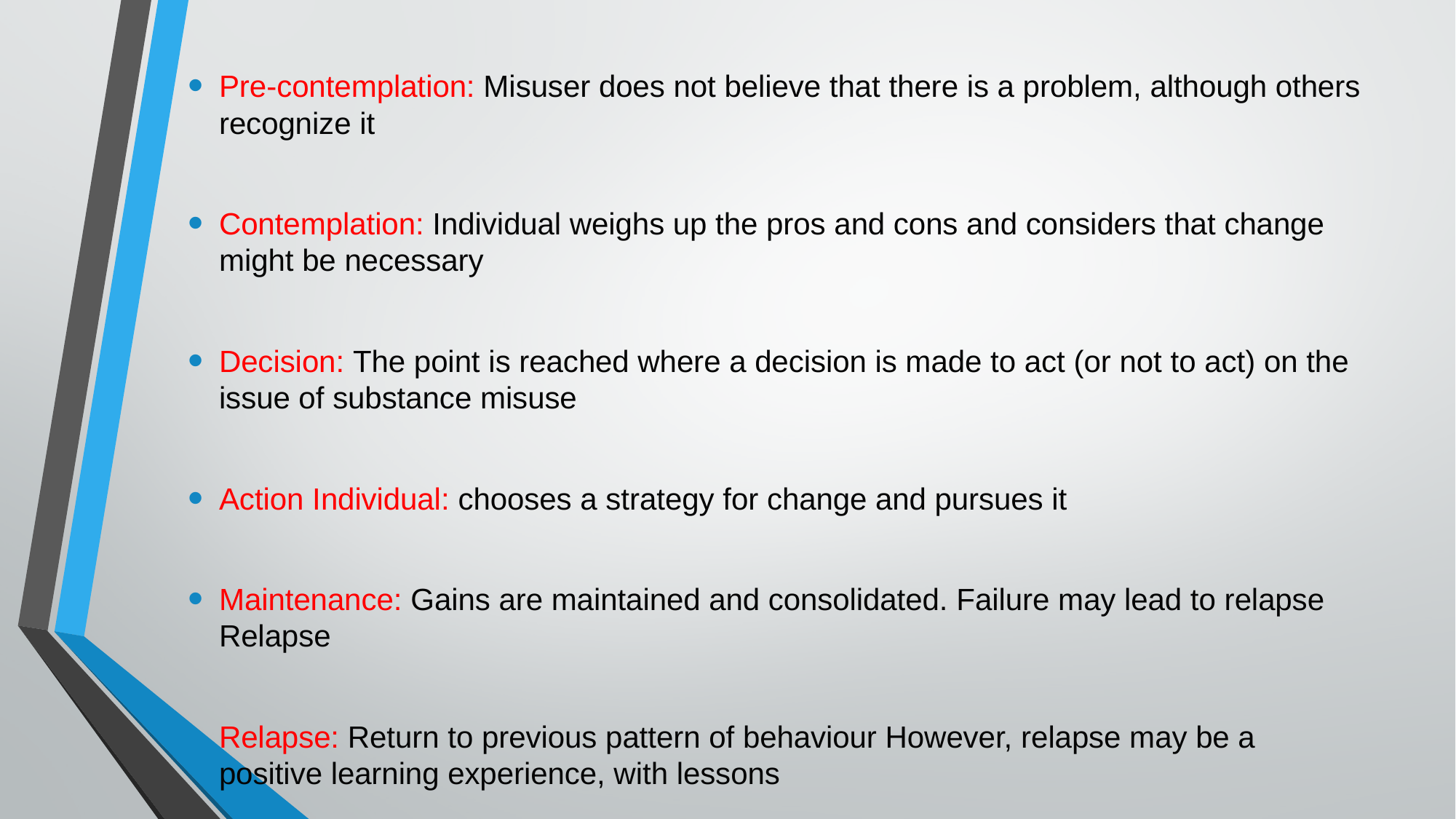

Pre-contemplation: Misuser does not believe that there is a problem, although others recognize it

Contemplation: Individual weighs up the pros and cons and considers that change might be necessary

Decision: The point is reached where a decision is made to act (or not to act) on the issue of substance misuse

Action Individual: chooses a strategy for change and pursues it

Maintenance: Gains are maintained and consolidated. Failure may lead to relapse Relapse

Relapse: Return to previous pattern of behaviour However, relapse may be a positive learning experience, with lessons
#